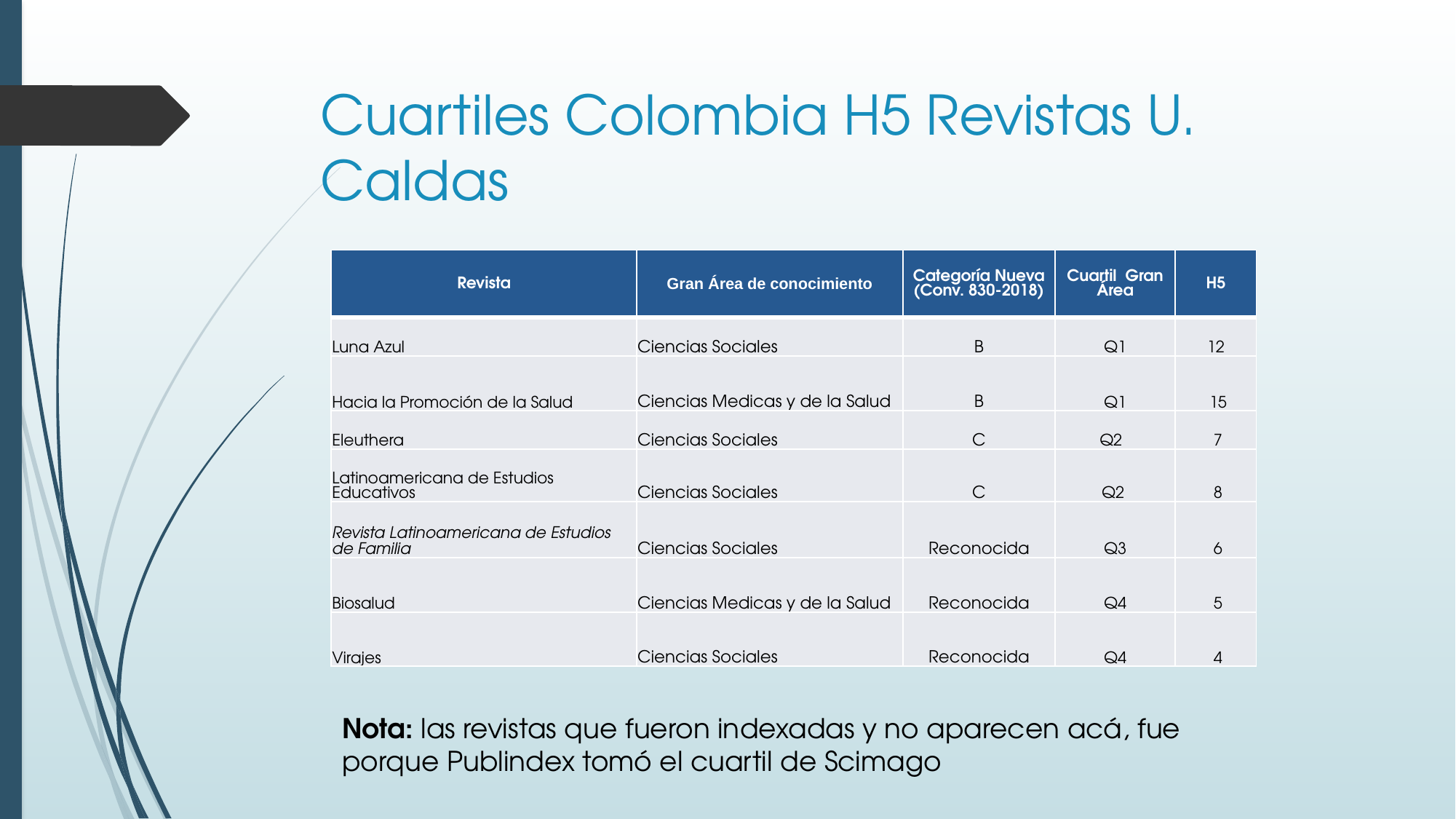

# Cuartiles Colombia H5 Revistas U. Caldas
| Revista | Gran Área de conocimiento | Categoría Nueva (Conv. 830-2018) | Cuartil Gran Área | H5 |
| --- | --- | --- | --- | --- |
| Luna Azul | Ciencias Sociales | B | Q1 | 12 |
| Hacia la Promoción de la Salud | Ciencias Medicas y de la Salud | B | Q1 | 15 |
| Eleuthera | Ciencias Sociales | C | Q2 | 7 |
| Latinoamericana de Estudios Educativos | Ciencias Sociales | C | Q2 | 8 |
| Revista Latinoamericana de Estudios de Familia | Ciencias Sociales | Reconocida | Q3 | 6 |
| Biosalud | Ciencias Medicas y de la Salud | Reconocida | Q4 | 5 |
| Virajes | Ciencias Sociales | Reconocida | Q4 | 4 |
Nota: las revistas que fueron indexadas y no aparecen acá, fue porque Publindex tomó el cuartil de Scimago